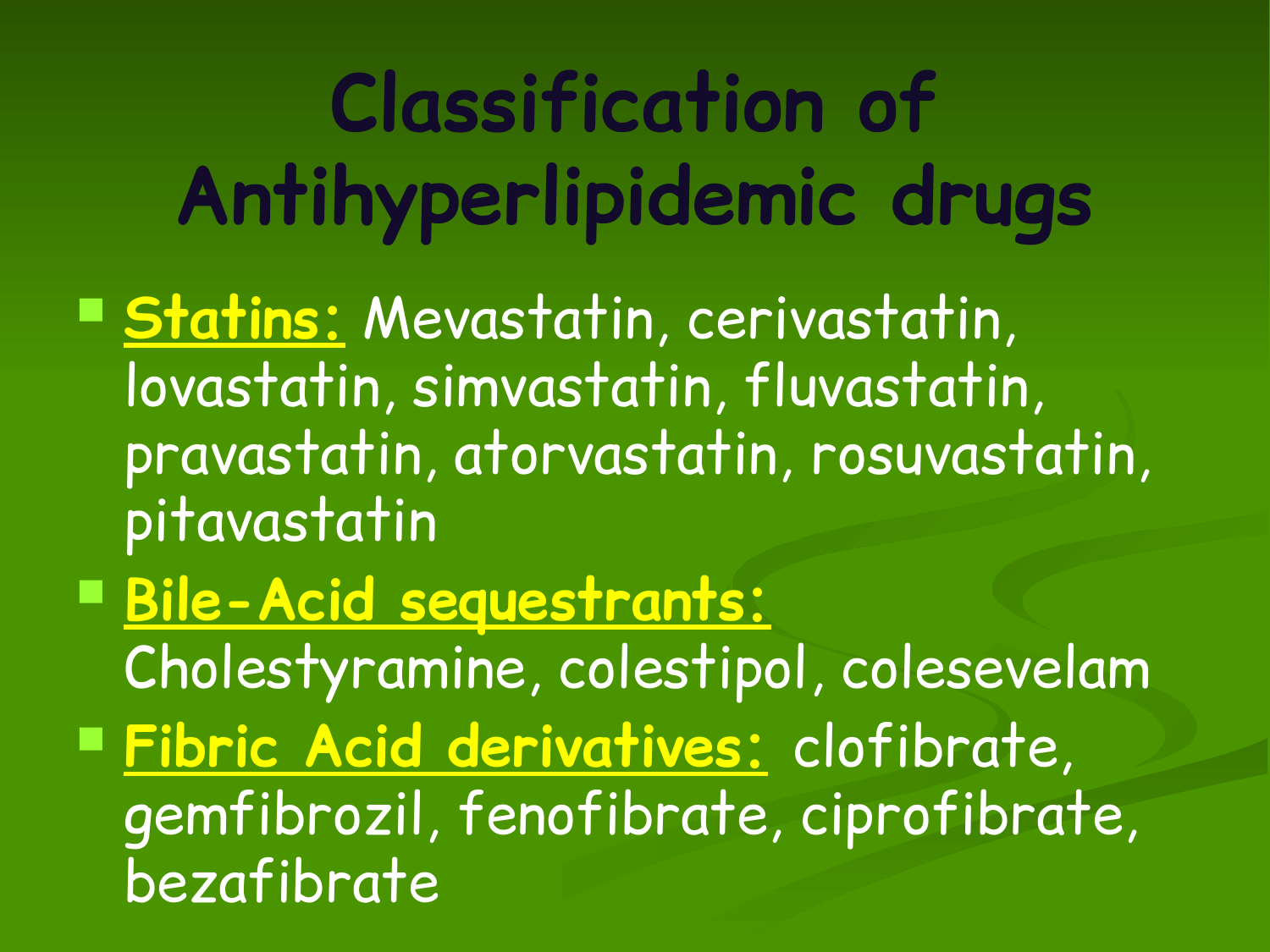

# Classification of Antihyperlipidemic drugs
Statins: Mevastatin, cerivastatin, lovastatin, simvastatin, fluvastatin, pravastatin, atorvastatin, rosuvastatin, pitavastatin
Bile-Acid sequestrants: Cholestyramine, colestipol, colesevelam
Fibric Acid derivatives: clofibrate, gemfibrozil, fenofibrate, ciprofibrate, bezafibrate